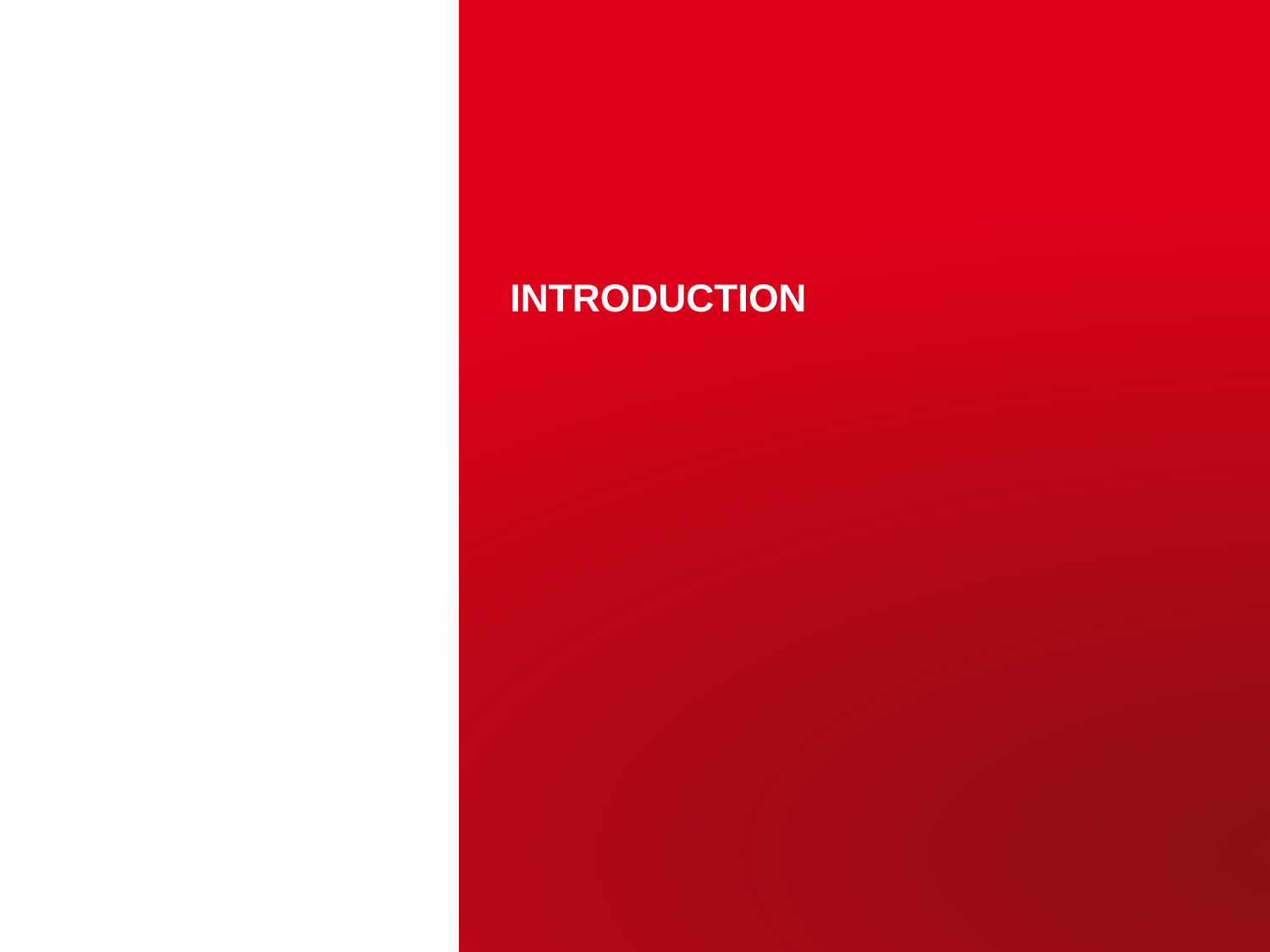

# INTRODUCTION
CEA | 10 AVRIL 2012